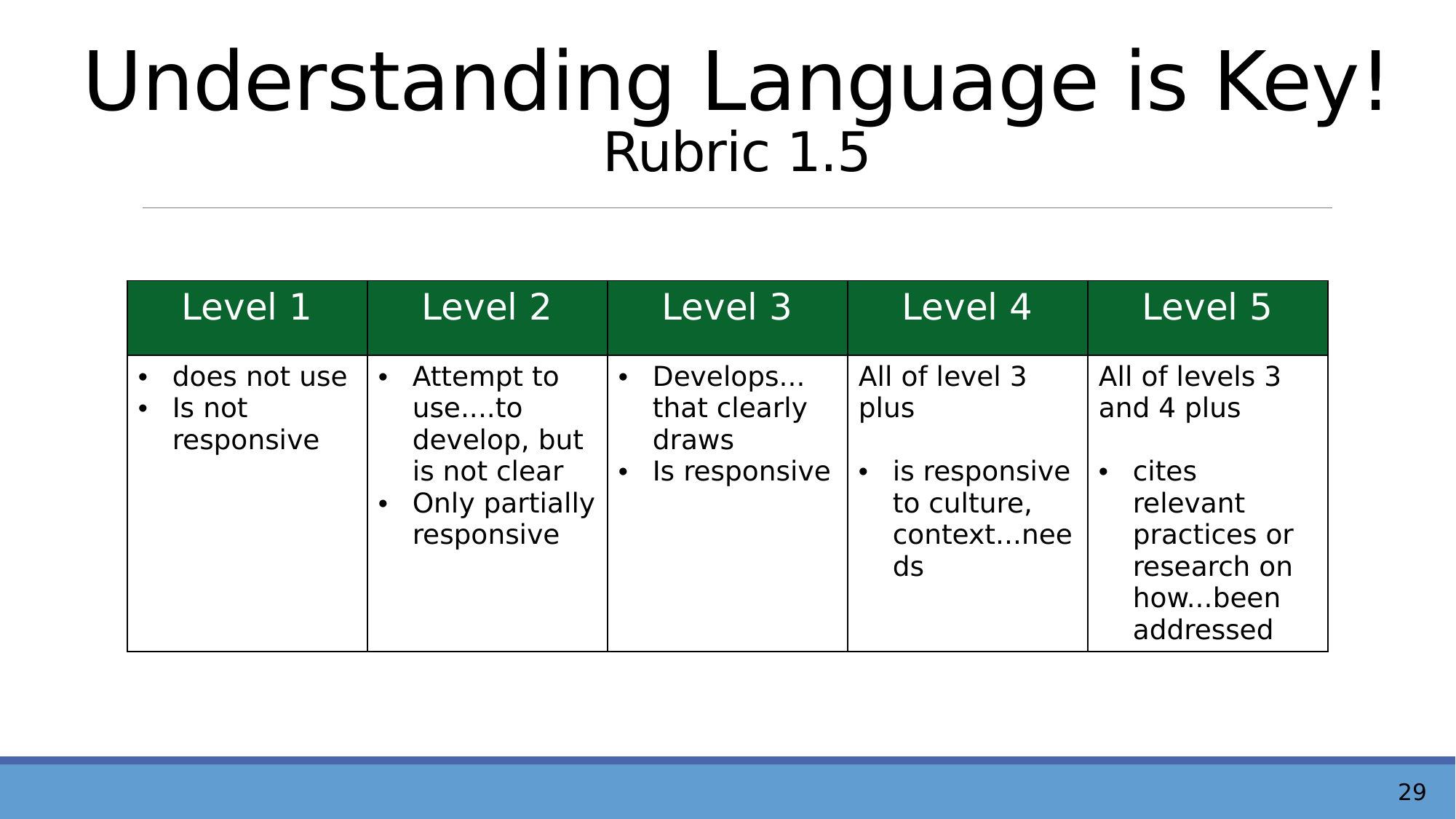

# Understanding Language is Key! Rubric 1.5
| Level 1 | Level 2 | Level 3 | Level 4 | Level 5 |
| --- | --- | --- | --- | --- |
| does not use Is not responsive | Attempt to use....to develop, but is not clear Only partially responsive | Develops... that clearly draws Is responsive | All of level 3 plus is responsive to culture, context...needs | All of levels 3 and 4 plus cites relevant practices or research on how...been addressed |
29